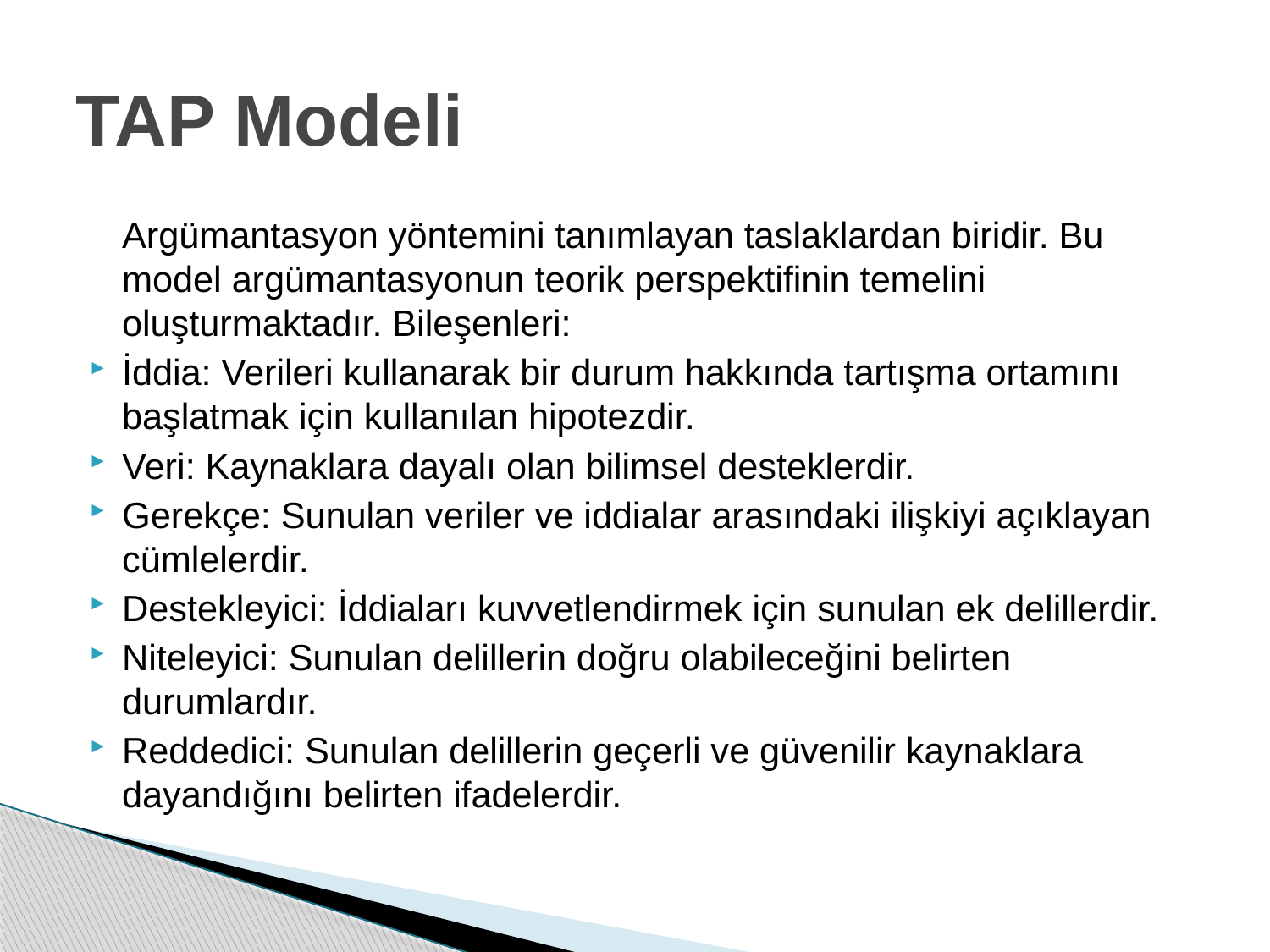

# TAP Modeli
	Argümantasyon yöntemini tanımlayan taslaklardan biridir. Bu model argümantasyonun teorik perspektifinin temelini oluşturmaktadır. Bileşenleri:
İddia: Verileri kullanarak bir durum hakkında tartışma ortamını başlatmak için kullanılan hipotezdir.
Veri: Kaynaklara dayalı olan bilimsel desteklerdir.
Gerekçe: Sunulan veriler ve iddialar arasındaki ilişkiyi açıklayan cümlelerdir.
Destekleyici: İddiaları kuvvetlendirmek için sunulan ek delillerdir.
Niteleyici: Sunulan delillerin doğru olabileceğini belirten durumlardır.
Reddedici: Sunulan delillerin geçerli ve güvenilir kaynaklara dayandığını belirten ifadelerdir.